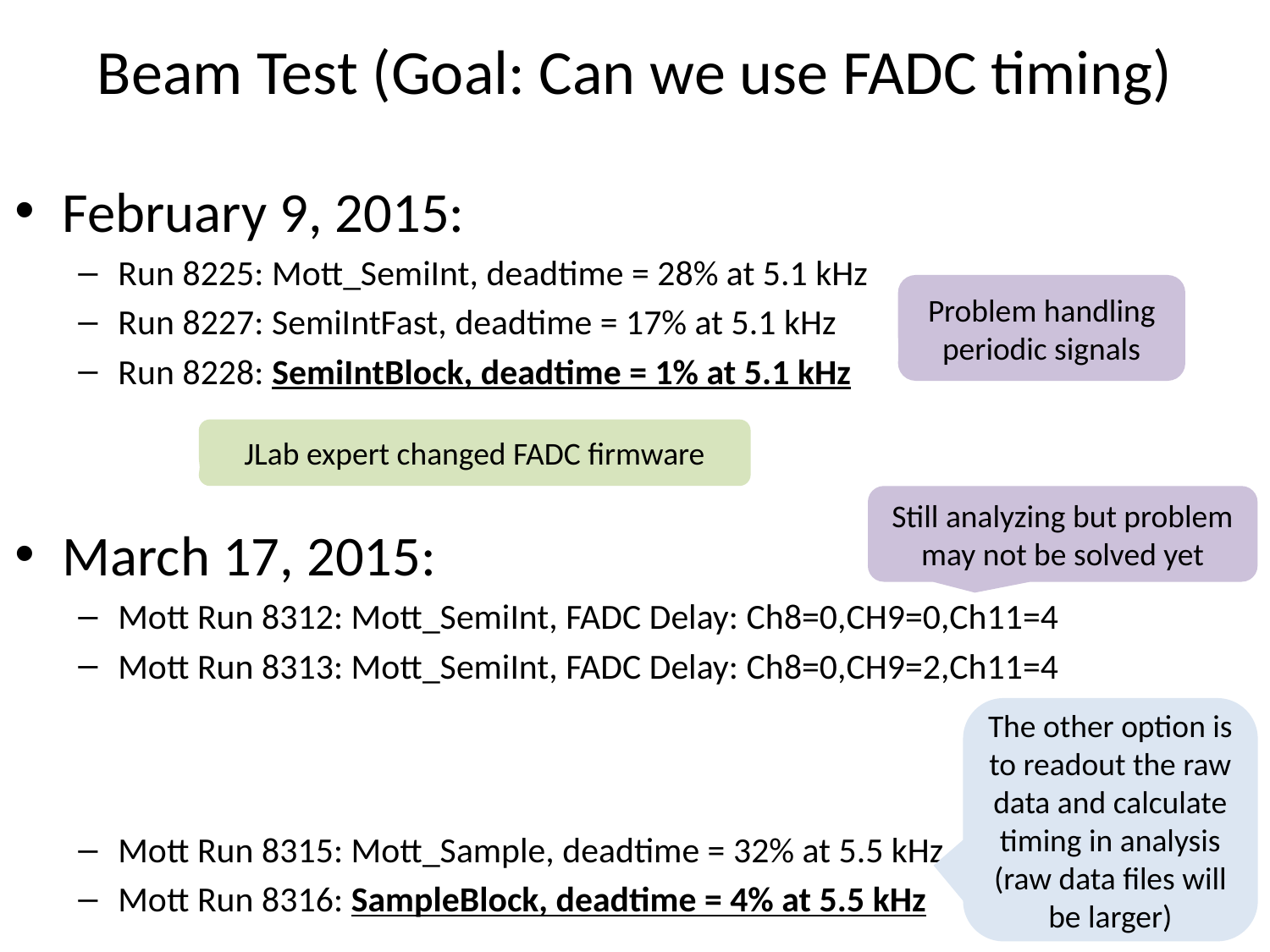

# Beam Test (Goal: Can we use FADC timing)
February 9, 2015:
Run 8225: Mott_SemiInt, deadtime = 28% at 5.1 kHz
Run 8227: SemiIntFast, deadtime = 17% at 5.1 kHz
Run 8228: SemiIntBlock, deadtime = 1% at 5.1 kHz

March 17, 2015:
Mott Run 8312: Mott_SemiInt, FADC Delay: Ch8=0,CH9=0,Ch11=4
Mott Run 8313: Mott_SemiInt, FADC Delay: Ch8=0,CH9=2,Ch11=4

Mott Run 8315: Mott_Sample, deadtime = 32% at 5.5 kHz
Mott Run 8316: SampleBlock, deadtime = 4% at 5.5 kHz
Problem handling periodic signals
JLab expert changed FADC firmware
Still analyzing but problem may not be solved yet
The other option is to readout the raw data and calculate timing in analysis (raw data files will be larger)
3